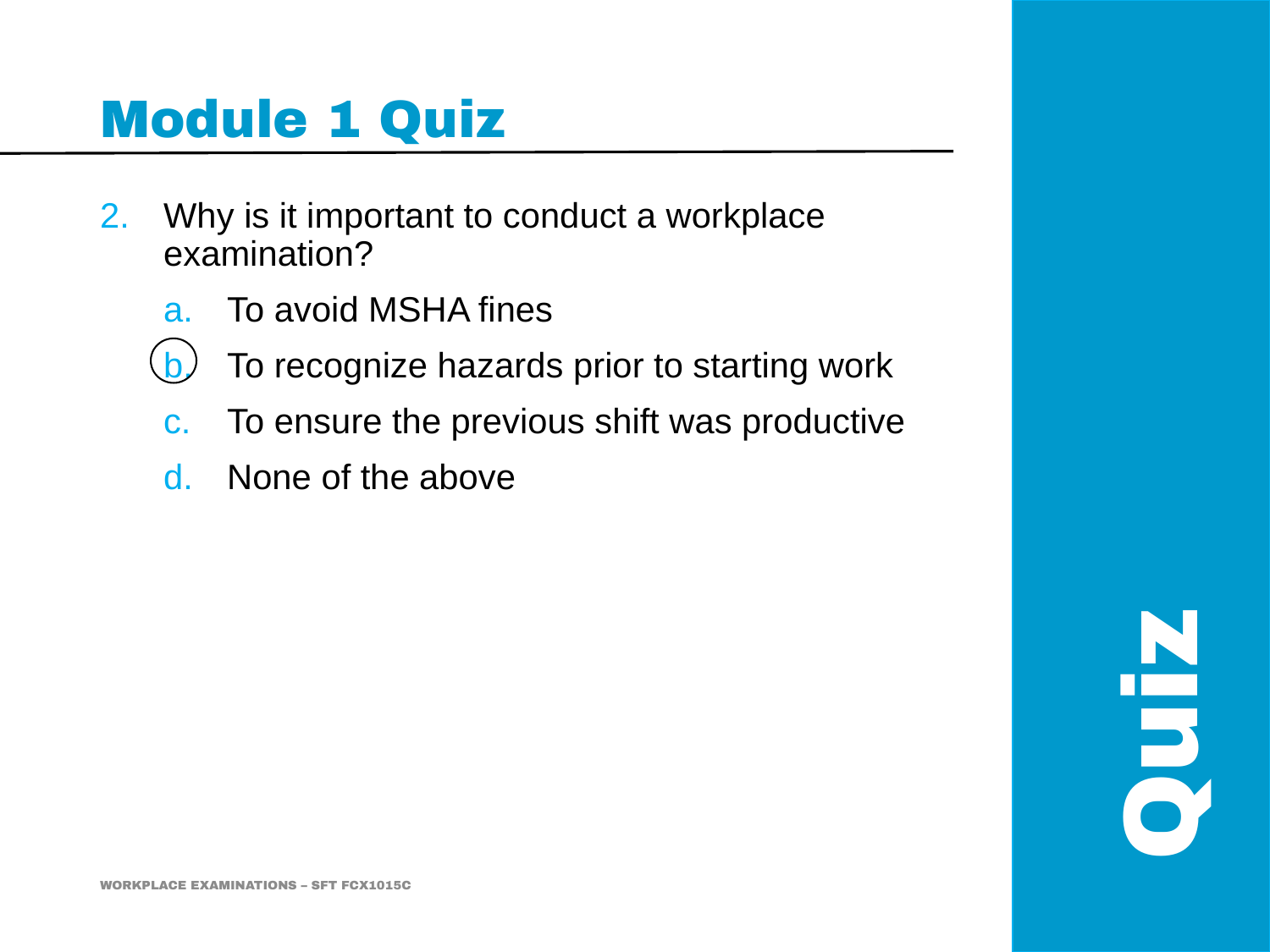

Quiz
Module 1 Quiz
Why is it important to conduct a workplace examination?
To avoid MSHA fines
To recognize hazards prior to starting work
To ensure the previous shift was productive
None of the above

19
WORKPLACE EXAMINATIONS – SFT FCX1015C